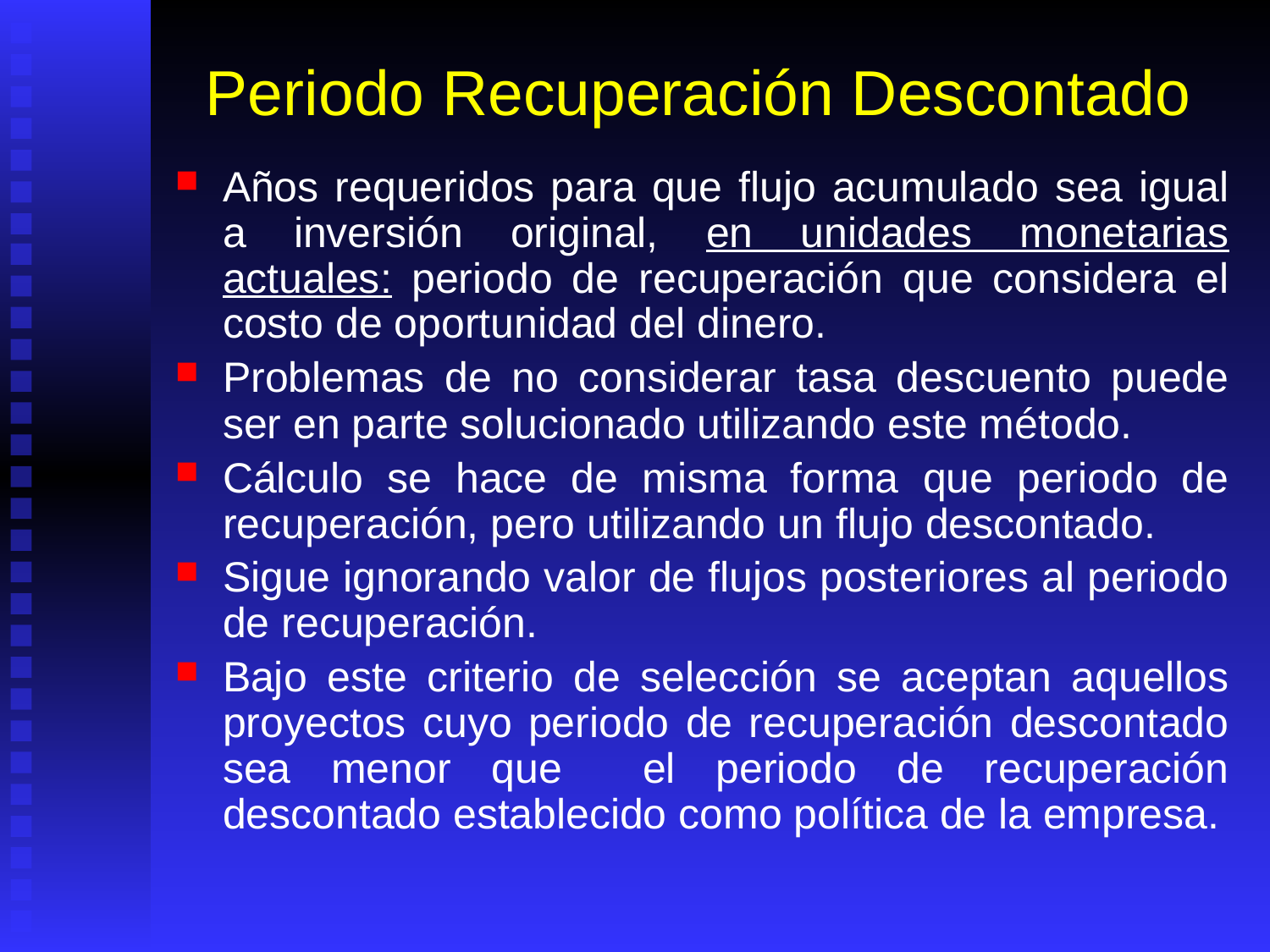

# Periodo Recuperación Descontado
Años requeridos para que flujo acumulado sea igual a inversión original, en unidades monetarias actuales: periodo de recuperación que considera el costo de oportunidad del dinero.
Problemas de no considerar tasa descuento puede ser en parte solucionado utilizando este método.
Cálculo se hace de misma forma que periodo de recuperación, pero utilizando un flujo descontado.
Sigue ignorando valor de flujos posteriores al periodo de recuperación.
Bajo este criterio de selección se aceptan aquellos proyectos cuyo periodo de recuperación descontado sea menor que  el periodo de recuperación descontado establecido como política de la empresa.